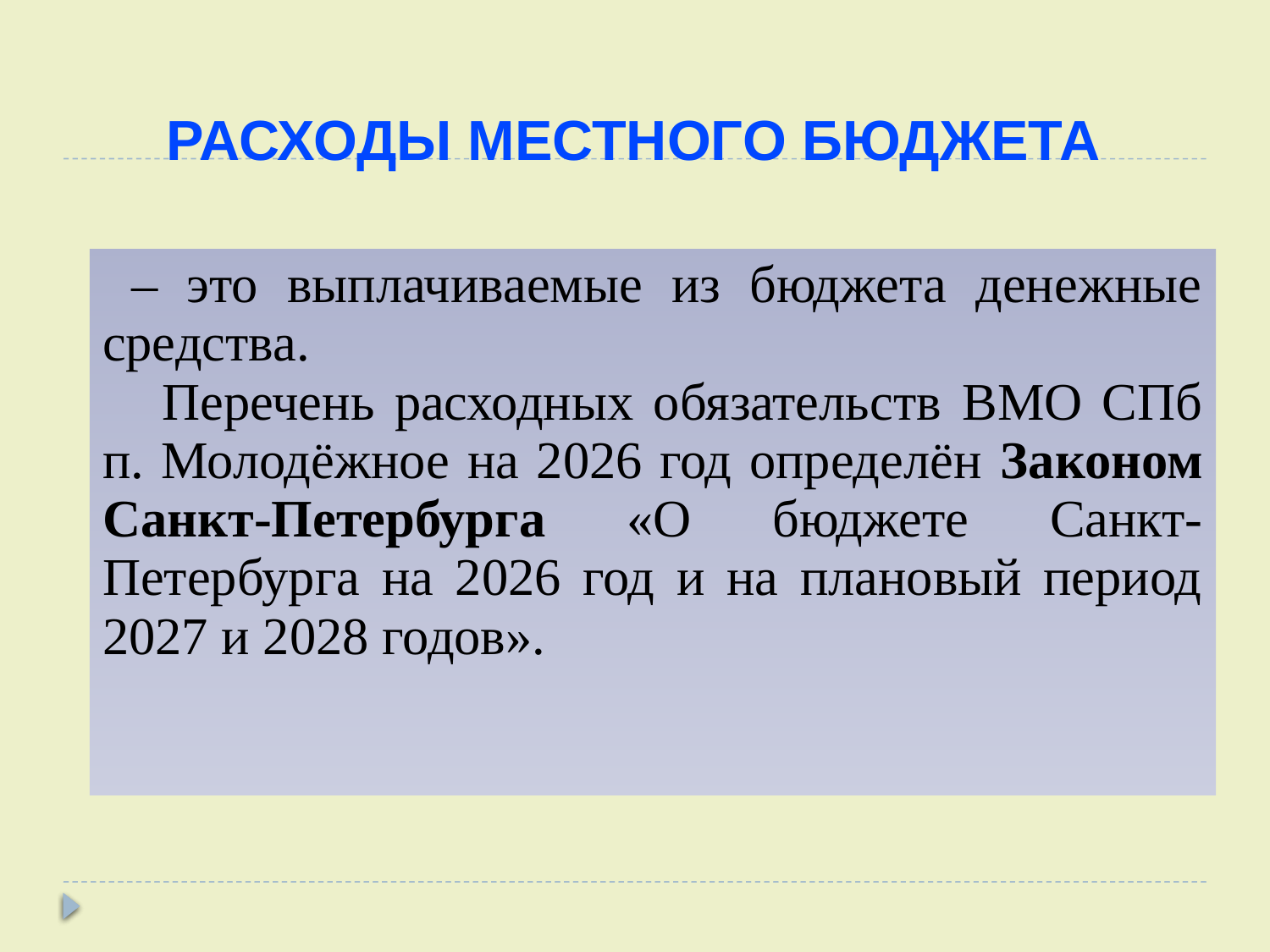

РАСХОДЫ МЕСТНОГО БЮДЖЕТА
| – это выплачиваемые из бюджета денежные средства. Перечень расходных обязательств ВМО СПб п. Молодёжное на 2026 год определён Законом Санкт-Петербурга «О бюджете Санкт-Петербурга на 2026 год и на плановый период 2027 и 2028 годов». |
| --- |